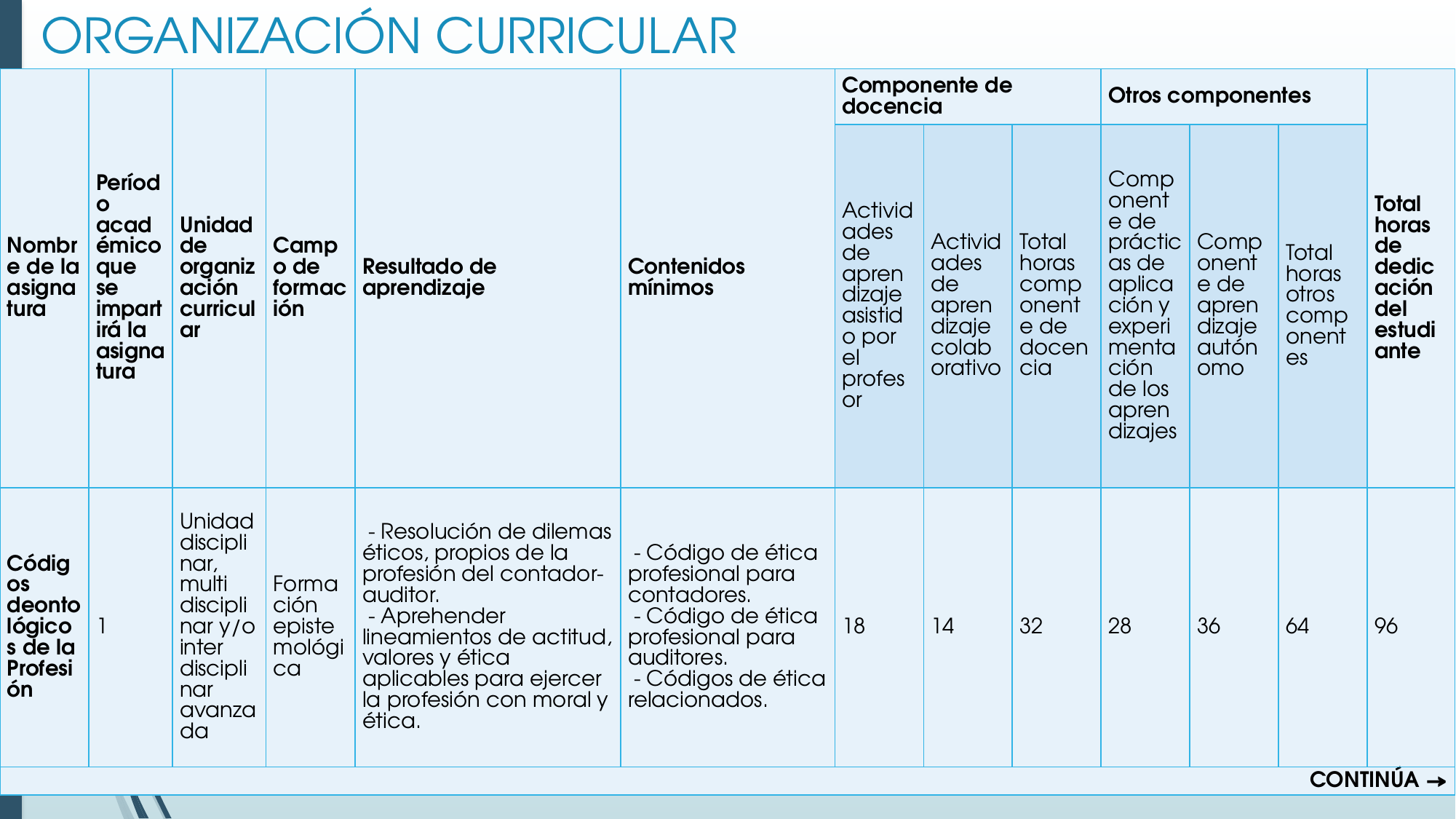

# ORGANIZACIÓN CURRICULAR
| Nombre de la asignatura | Período académico que se impartirá la asignatura | Unidad de organización curricular | Campo de formación | Resultado de aprendizaje | Contenidos mínimos | Componente de docencia |  |  | Otros componentes |  |  | Total horas de dedicación del estudiante |
| --- | --- | --- | --- | --- | --- | --- | --- | --- | --- | --- | --- | --- |
|  |  |  |  |  |  | Actividades de aprendizaje asistido por el profesor | Actividades de aprendizaje colaborativo | Total horas componente de docencia | Componente de prácticas de aplicación y experimentación de los aprendizajes | Componente de aprendizaje autónomo | Total horas otros componentes |  |
| Códigos deontológicos de la Profesión | 1 | Unidad disciplinar, multi disciplinar y/o inter disciplinar avanzada | Formación epistemológica | - Resolución de dilemas éticos, propios de la profesión del contador-auditor. - Aprehender lineamientos de actitud, valores y ética aplicables para ejercer la profesión con moral y ética. | - Código de ética profesional para contadores. - Código de ética profesional para auditores. - Códigos de ética relacionados. | 18 | 14 | 32 | 28 | 36 | 64 | 96 |
| CONTINÚA → |  |  |  |  |  |  |  |  |  |  |  |  |